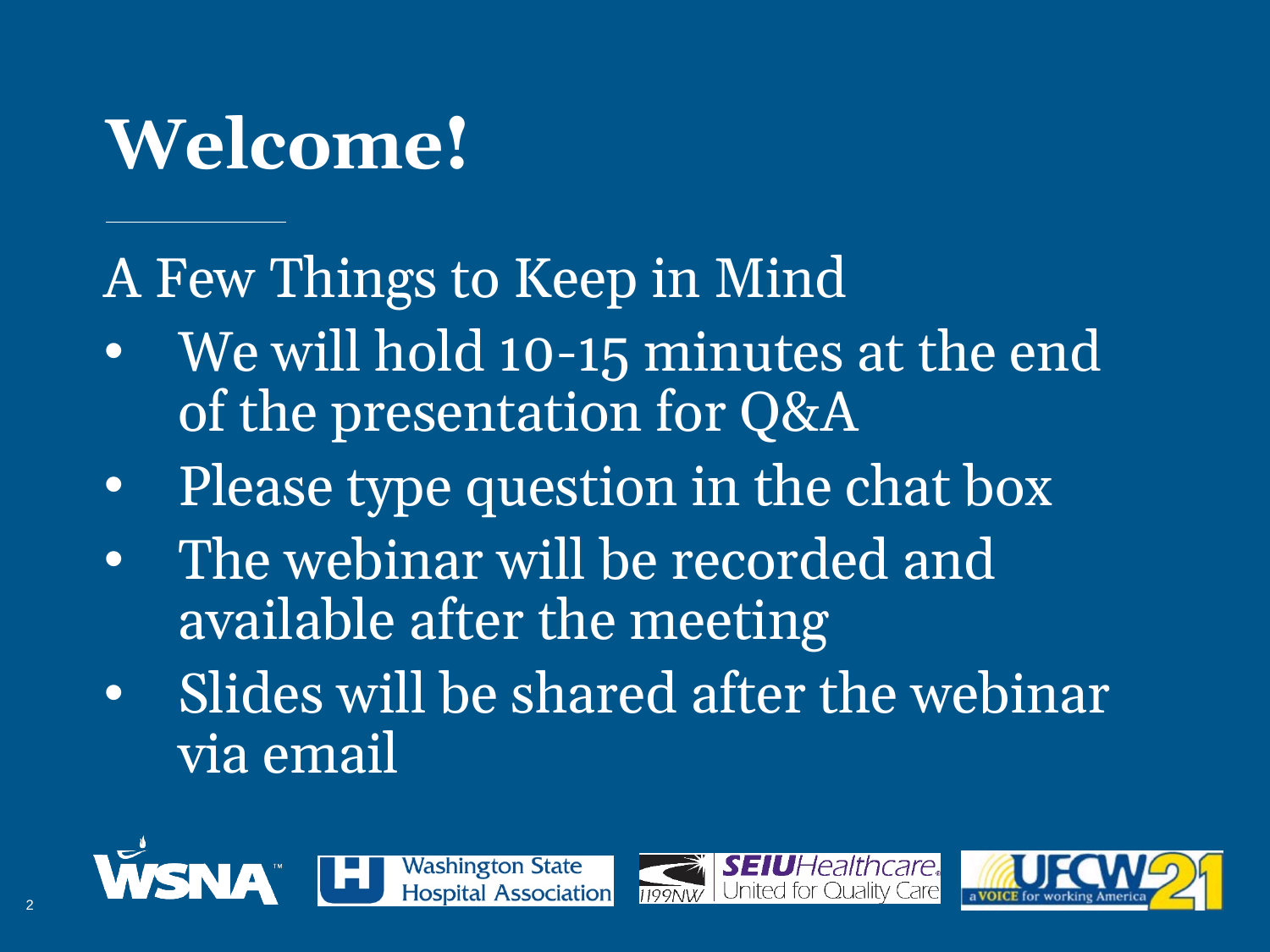

Welcome!
A Few Things to Keep in Mind
We will hold 10-15 minutes at the end of the presentation for Q&A
Please type question in the chat box
The webinar will be recorded and available after the meeting
Slides will be shared after the webinar via email